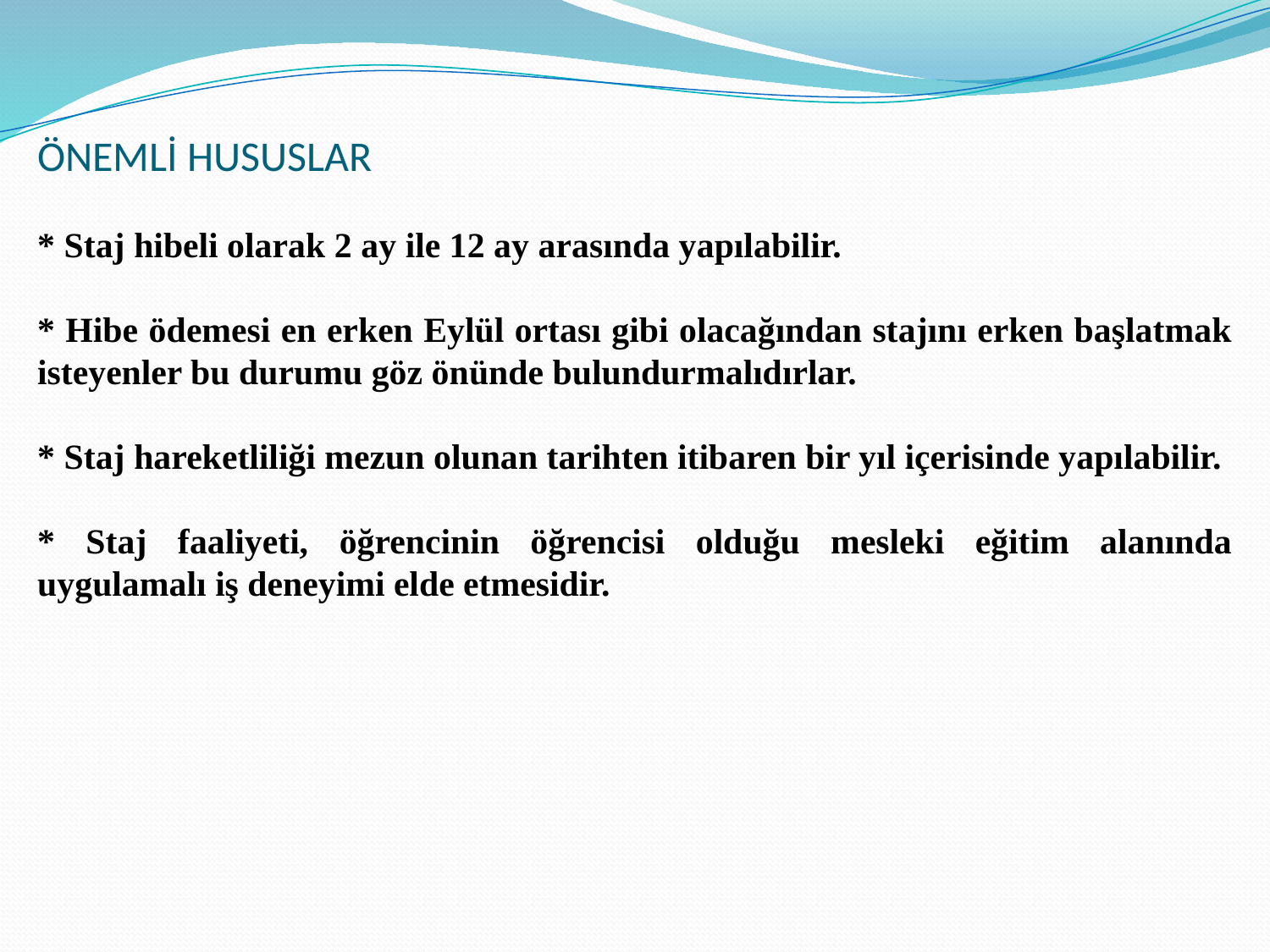

ÖNEMLİ HUSUSLAR

* Staj hibeli olarak 2 ay ile 12 ay arasında yapılabilir.

* Hibe ödemesi en erken Eylül ortası gibi olacağından stajını erken başlatmak isteyenler bu durumu göz önünde bulundurmalıdırlar.

* Staj hareketliliği mezun olunan tarihten itibaren bir yıl içerisinde yapılabilir.

* Staj faaliyeti, öğrencinin öğrencisi olduğu mesleki eğitim alanında uygulamalı iş deneyimi elde etmesidir.